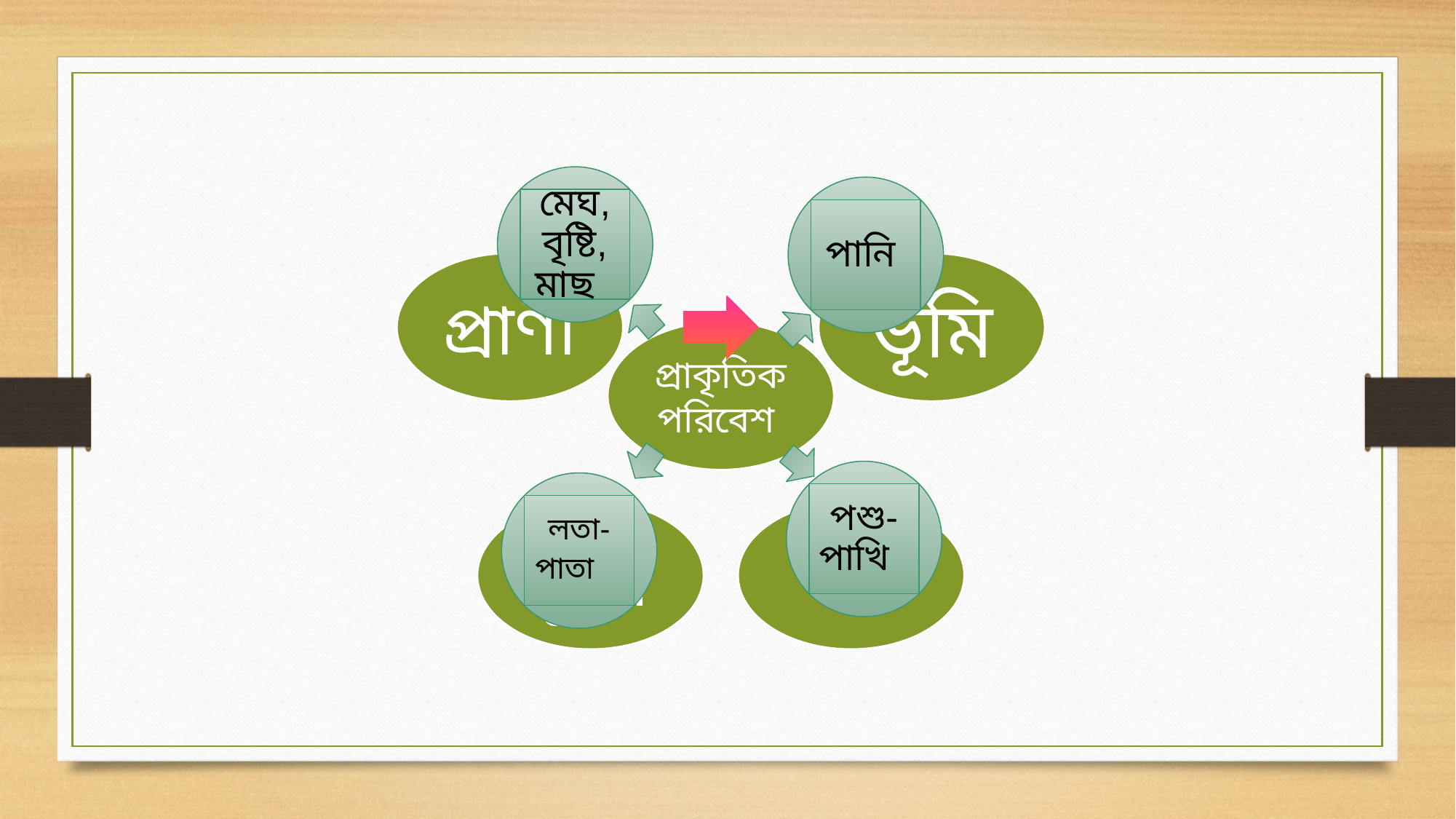

প্রাকৃতিক পরিবেশ
ভূমি
ফুল
প্রাণী

মেঘ, বৃষ্টি, মাছ

পানি

পশু-পাখি

লতা-পাতা